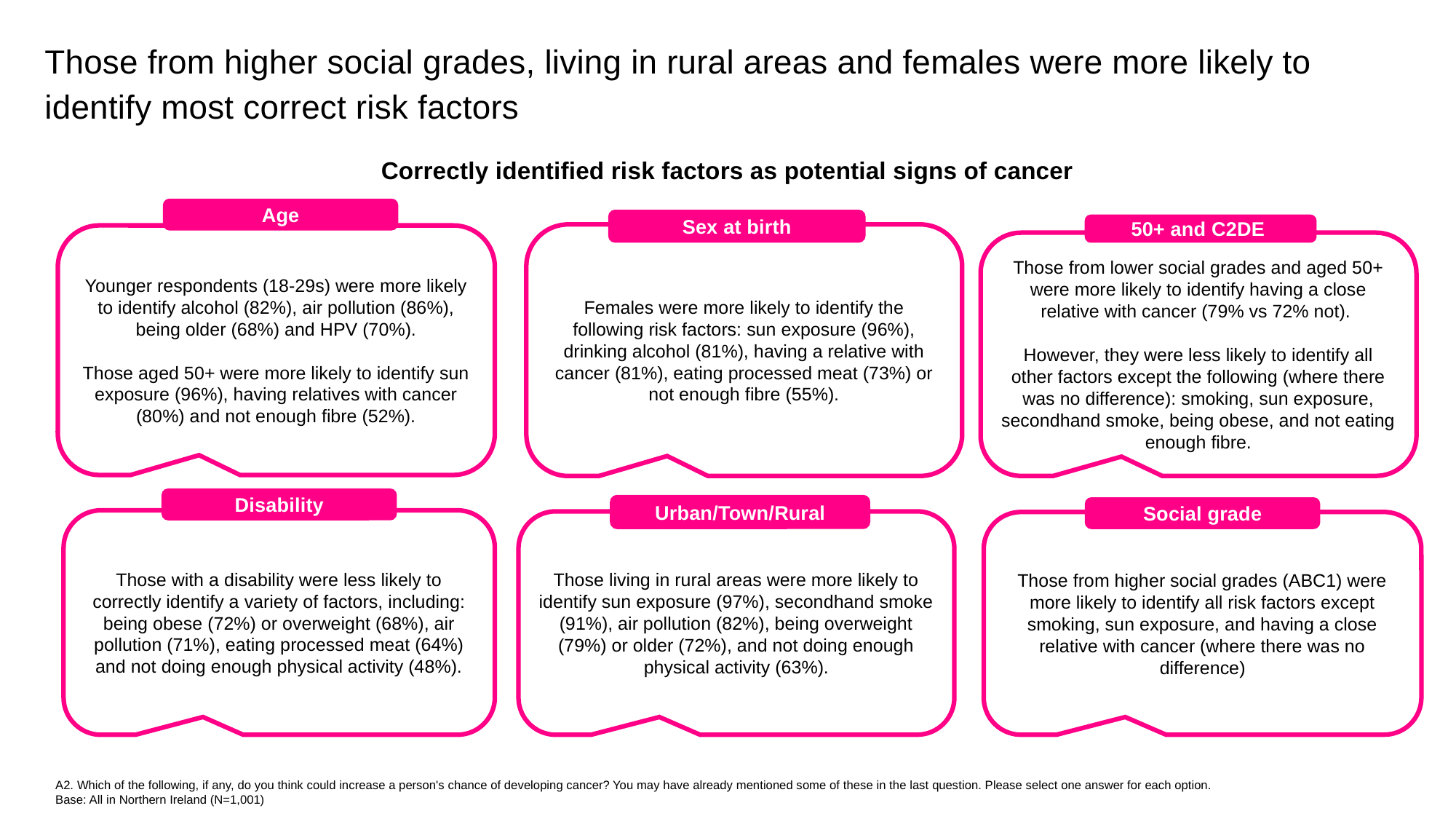

Those from higher social grades, living in rural areas and females were more likely to identify most correct risk factors
Correctly identified risk factors as potential signs of cancer
Age
Sex at birth
50+ and C2DE
Females were more likely to identify the following risk factors: sun exposure (96%), drinking alcohol (81%), having a relative with cancer (81%), eating processed meat (73%) or not enough fibre (55%).
Younger respondents (18-29s) were more likely to identify alcohol (82%), air pollution (86%), being older (68%) and HPV (70%).

Those aged 50+ were more likely to identify sun exposure (96%), having relatives with cancer (80%) and not enough fibre (52%).
Those from lower social grades and aged 50+ were more likely to identify having a close relative with cancer (79% vs 72% not).

However, they were less likely to identify all other factors except the following (where there was no difference): smoking, sun exposure, secondhand smoke, being obese, and not eating enough fibre.
Disability
Urban/Town/Rural
Social grade
Those with a disability were less likely to correctly identify a variety of factors, including: being obese (72%) or overweight (68%), air pollution (71%), eating processed meat (64%) and not doing enough physical activity (48%).
Those living in rural areas were more likely to identify sun exposure (97%), secondhand smoke (91%), air pollution (82%), being overweight (79%) or older (72%), and not doing enough physical activity (63%).
Those from higher social grades (ABC1) were more likely to identify all risk factors except smoking, sun exposure, and having a close relative with cancer (where there was no difference)
A2. Which of the following, if any, do you think could increase a person's chance of developing cancer? You may have already mentioned some of these in the last question. Please select one answer for each option.
Base: All in Northern Ireland (N=1,001)